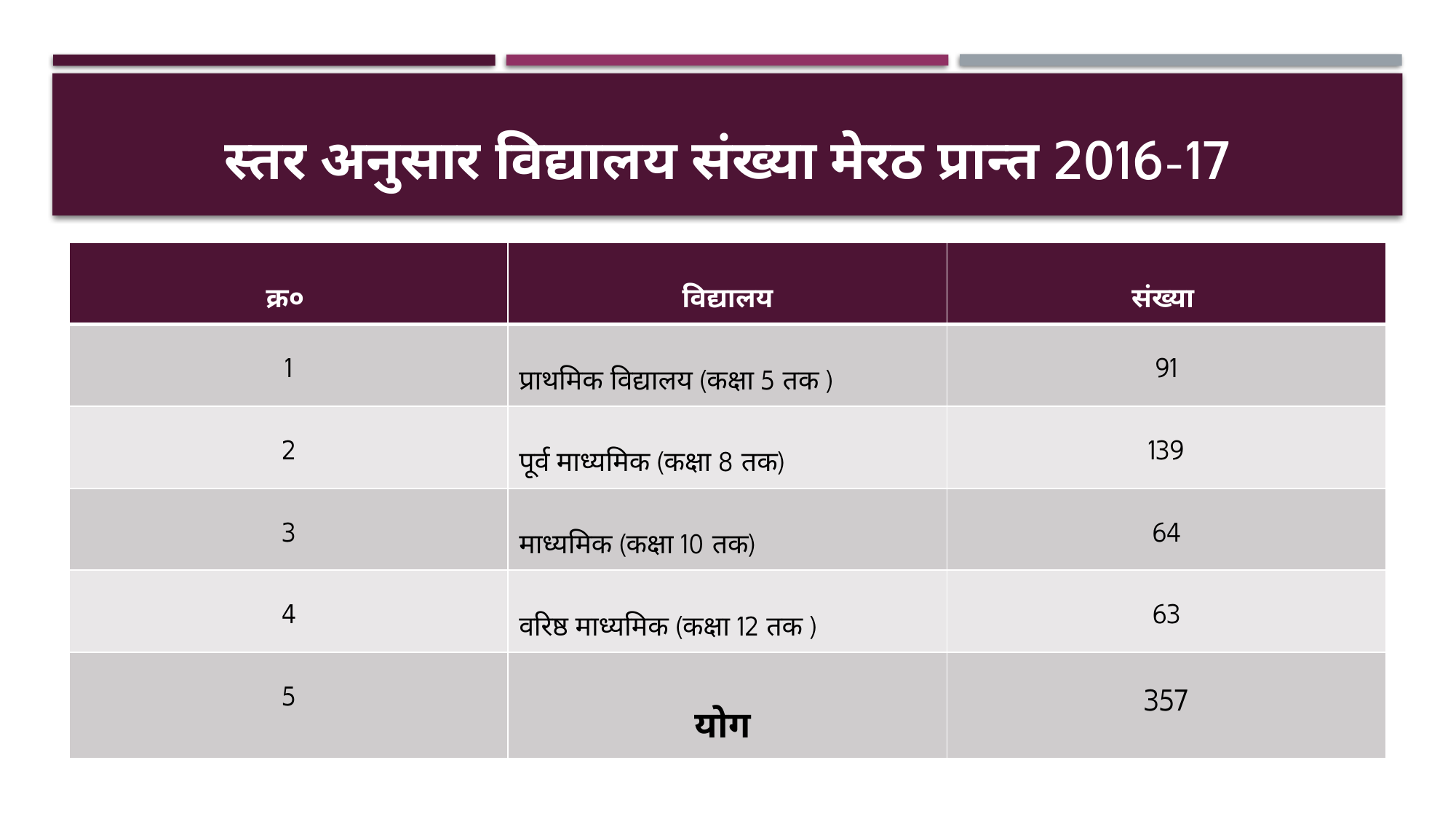

# स्तर अनुसार विद्यालय संख्या मेरठ प्रान्त 2016-17
| क्र० | विद्यालय | संख्या |
| --- | --- | --- |
| 1 | प्राथमिक विद्यालय (कक्षा 5 तक ) | 91 |
| 2 | पूर्व माध्यमिक (कक्षा 8 तक) | 139 |
| 3 | माध्यमिक (कक्षा 10 तक) | 64 |
| 4 | वरिष्ठ माध्यमिक (कक्षा 12 तक ) | 63 |
| 5 | योग | 357 |